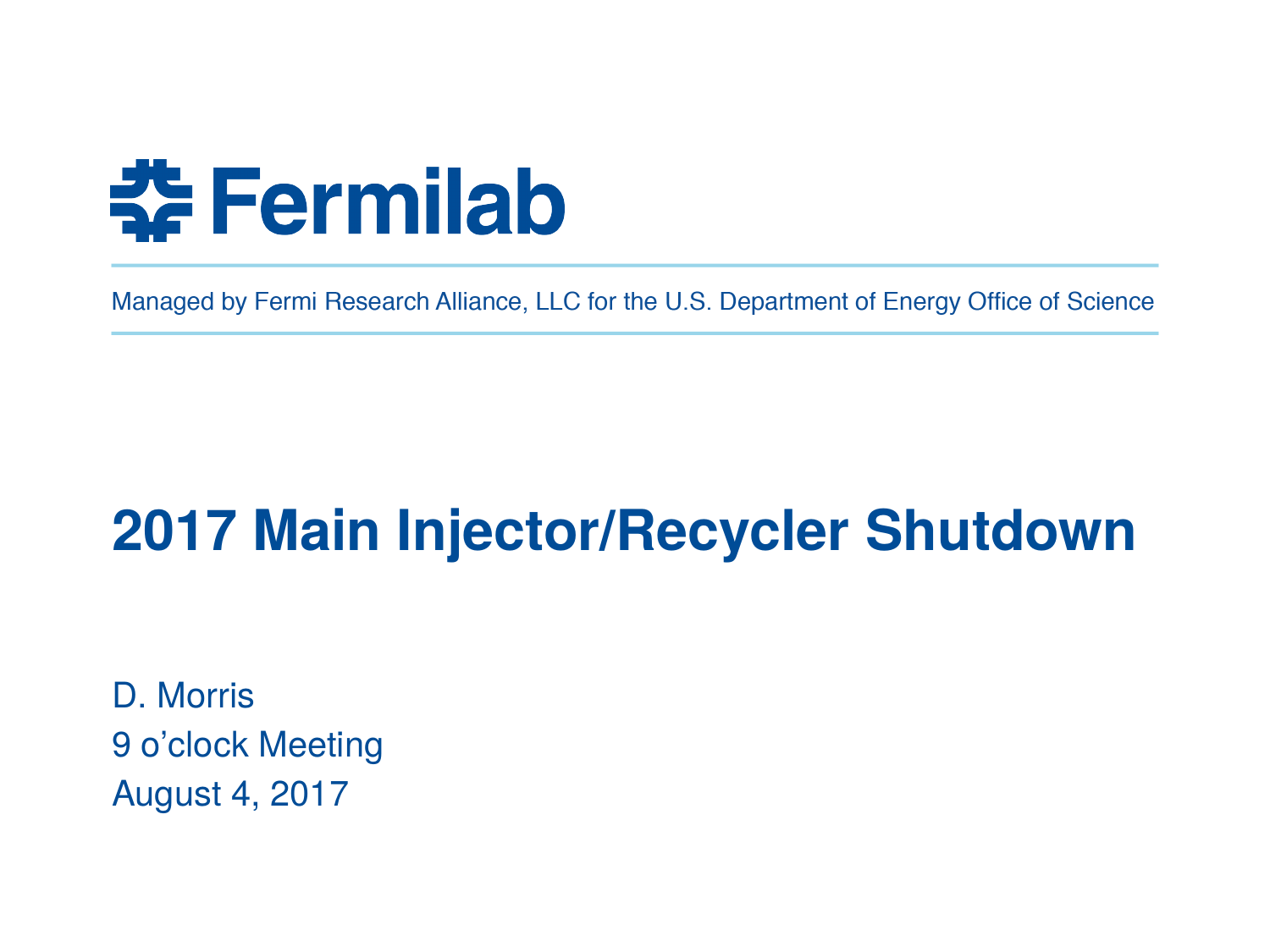

# 2017 Main Injector/Recycler Shutdown
D. Morris
9 o’clock Meeting
August 4, 2017